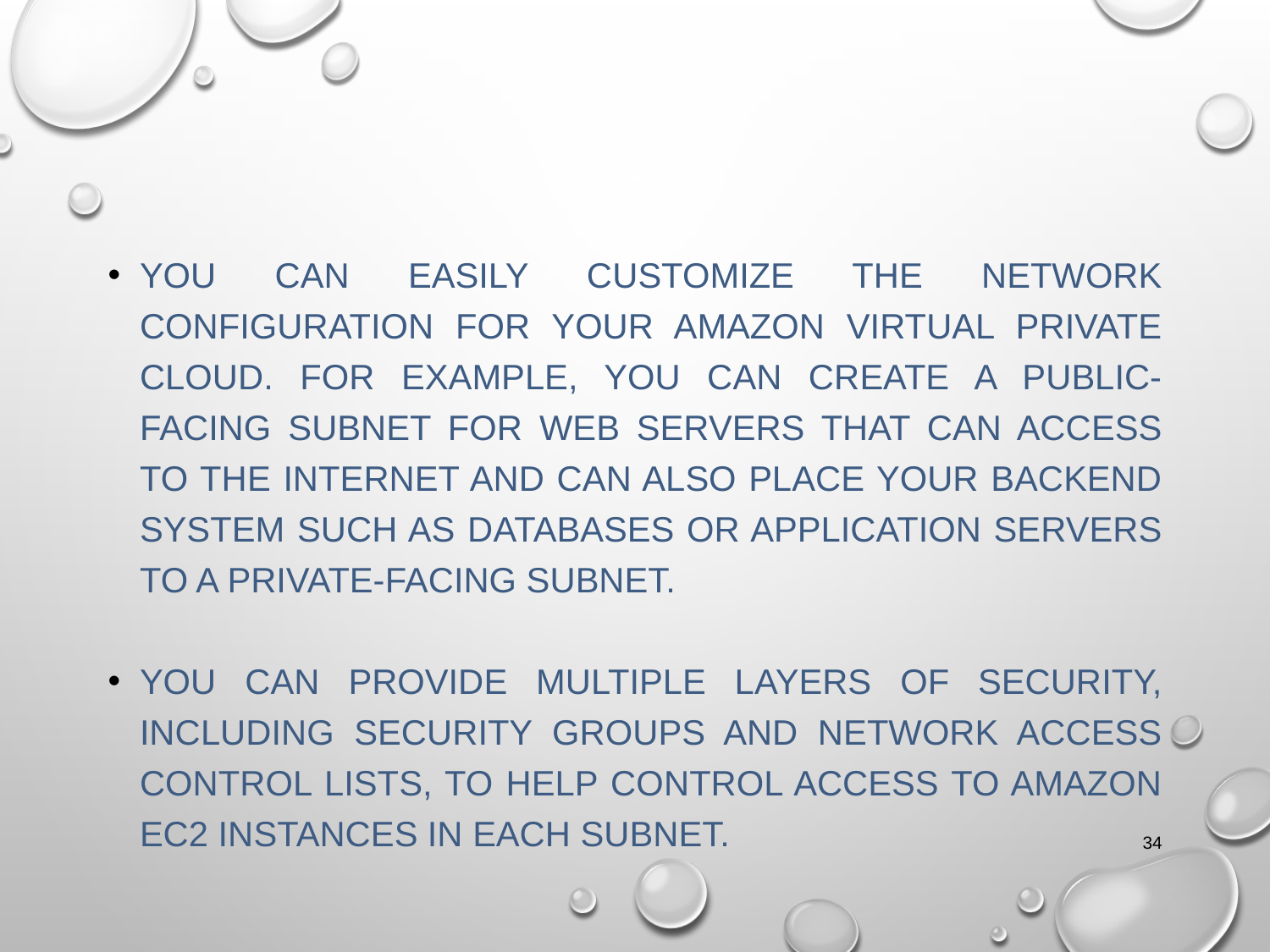

You can easily customize the network configuration for your Amazon Virtual Private Cloud. For example, you can create a public-facing subnet for web servers that can access to the internet and can also place your backend system such as databases or application servers to a private-facing subnet.

You can provide multiple layers of security, including security groups and network access control lists, to help control access to Amazon EC2 instances in each subnet.

34